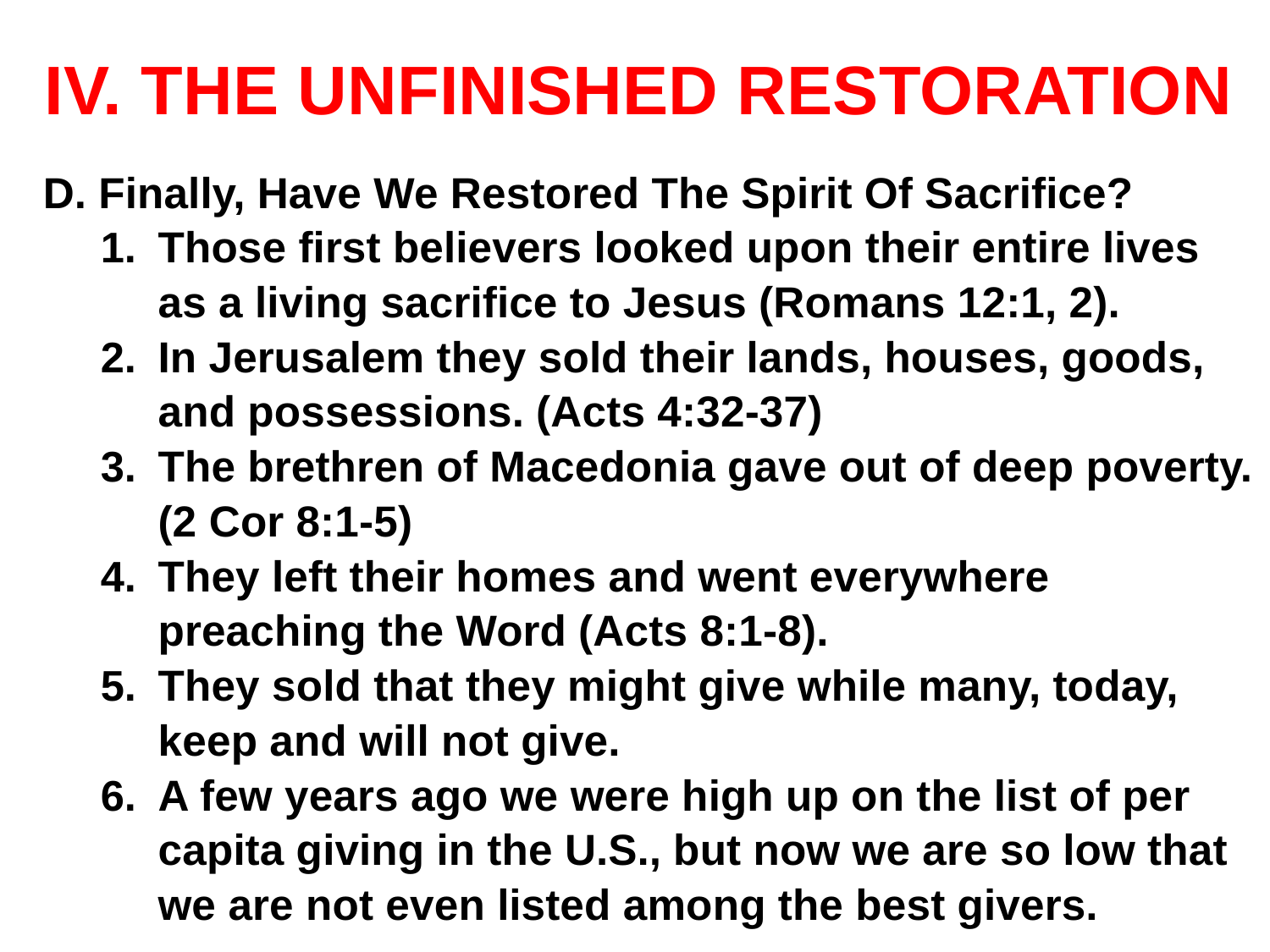

# IV. THE UNFINISHED RESTORATION
D. Finally, Have We Restored The Spirit Of Sacrifice?
Those first believers looked upon their entire lives as a living sacrifice to Jesus (Romans 12:1, 2).
In Jerusalem they sold their lands, houses, goods, and possessions. (Acts 4:32-37)
The brethren of Macedonia gave out of deep poverty. (2 Cor 8:1-5)
They left their homes and went everywhere preaching the Word (Acts 8:1-8).
They sold that they might give while many, today, keep and will not give.
A few years ago we were high up on the list of per capita giving in the U.S., but now we are so low that we are not even listed among the best givers.